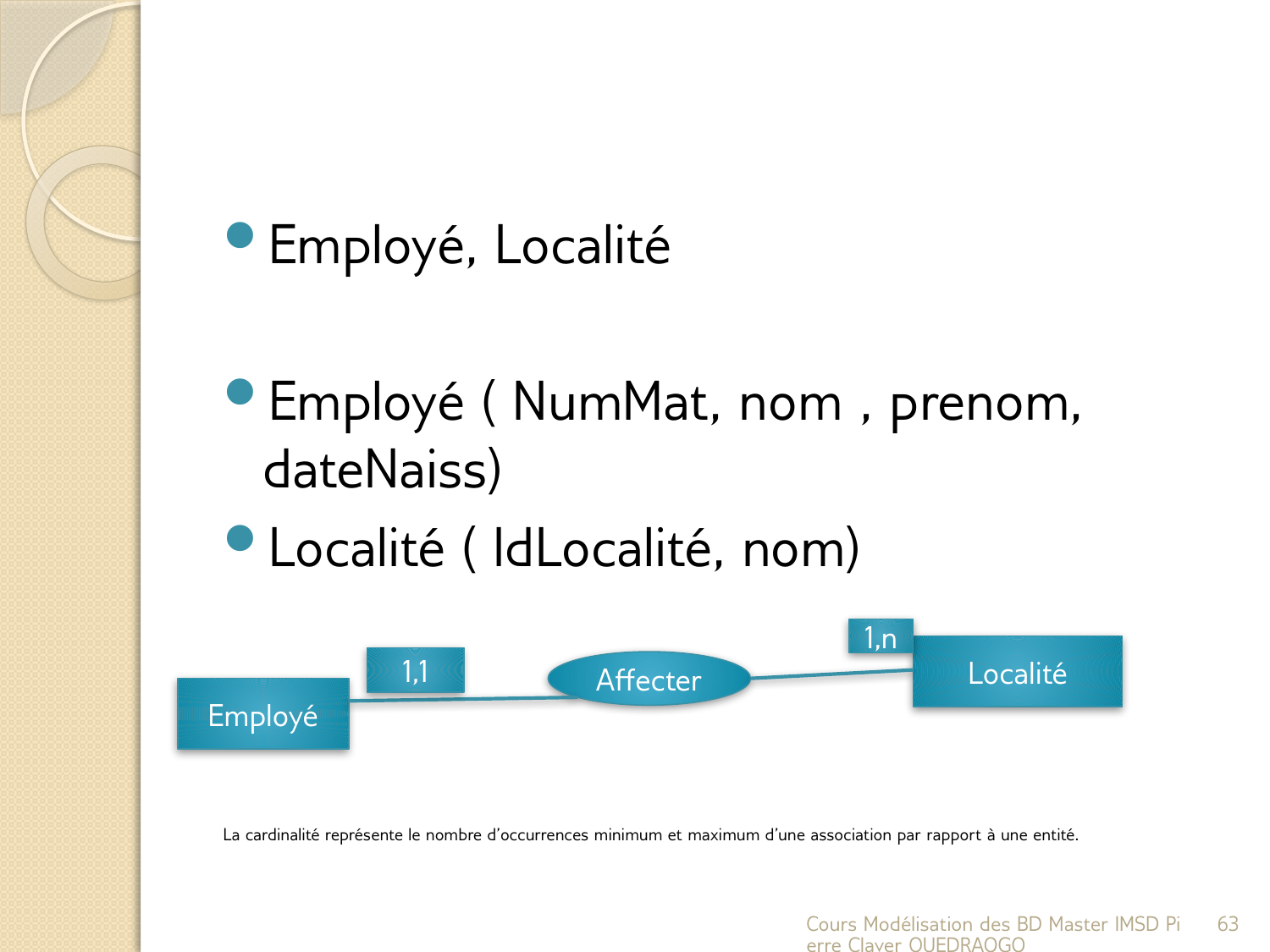

#
Employé, Localité

Employé ( NumMat, nom , prenom, dateNaiss)
Localité ( IdLocalité, nom)

La cardinalité représente le nombre d’occurrences minimum et maximum d’une association par rapport à une entité.
1,n
Localité
1,1
Affecter
Employé
Cours Modélisation des BD Master IMSD Pierre Claver OUEDRAOGO
63